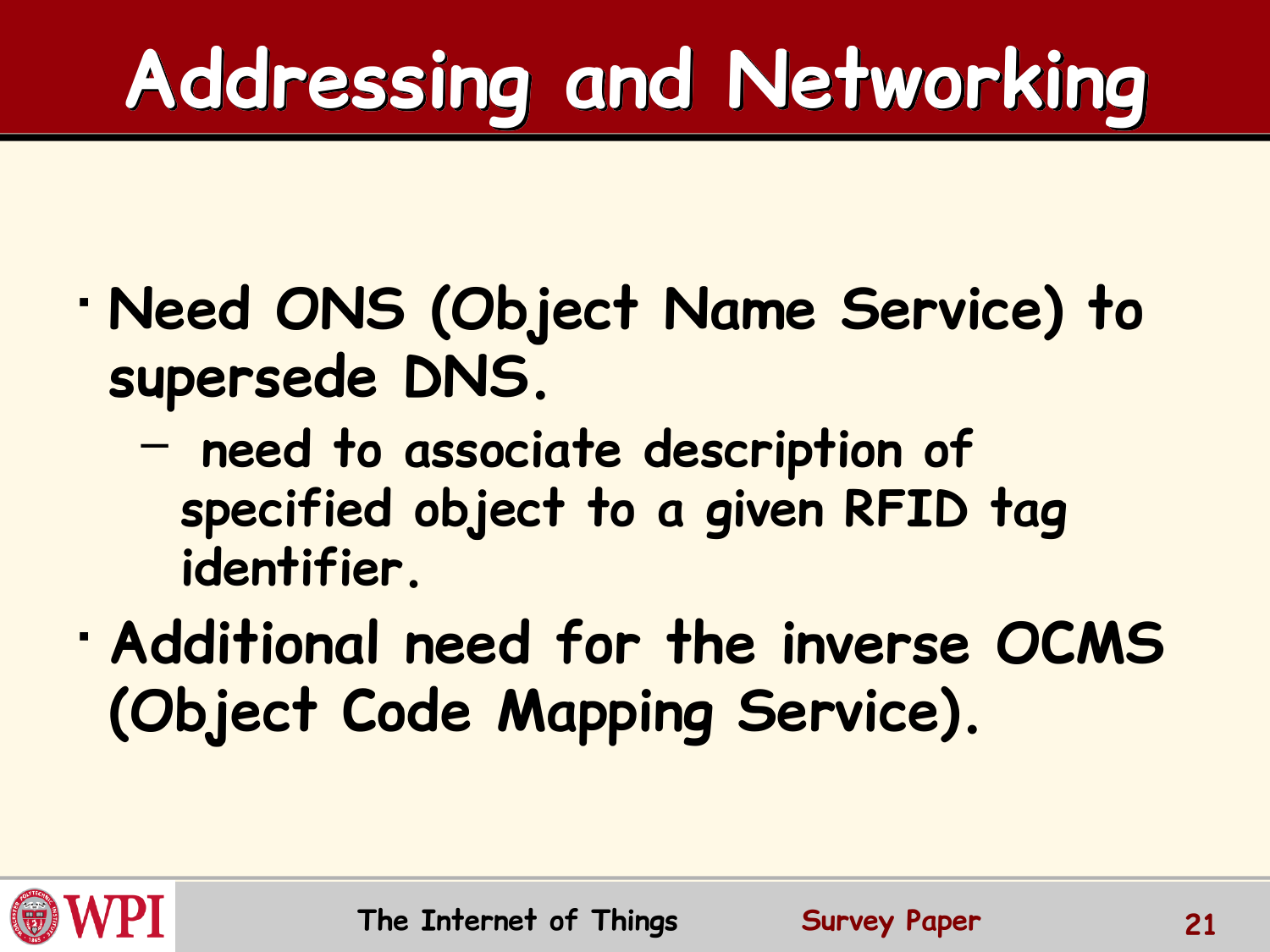

# Addressing and Networking
Need ONS (Object Name Service) to supersede DNS.
 need to associate description of specified object to a given RFID tag identifier.
Additional need for the inverse OCMS (Object Code Mapping Service).
  The Internet of Things          Survey Paper
21